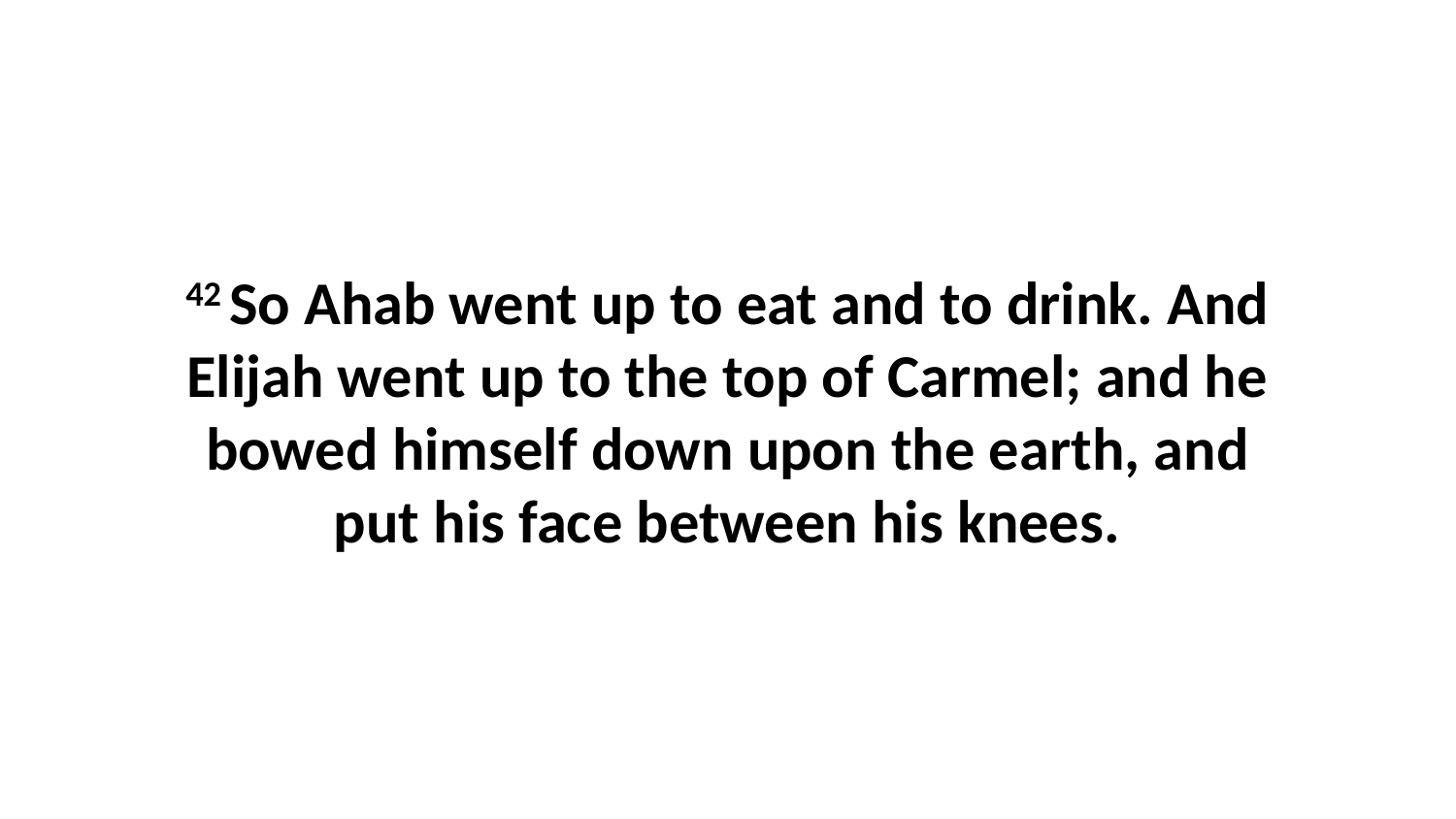

42 So Ahab went up to eat and to drink. And Elijah went up to the top of Carmel; and he bowed himself down upon the earth, and put his face between his knees.